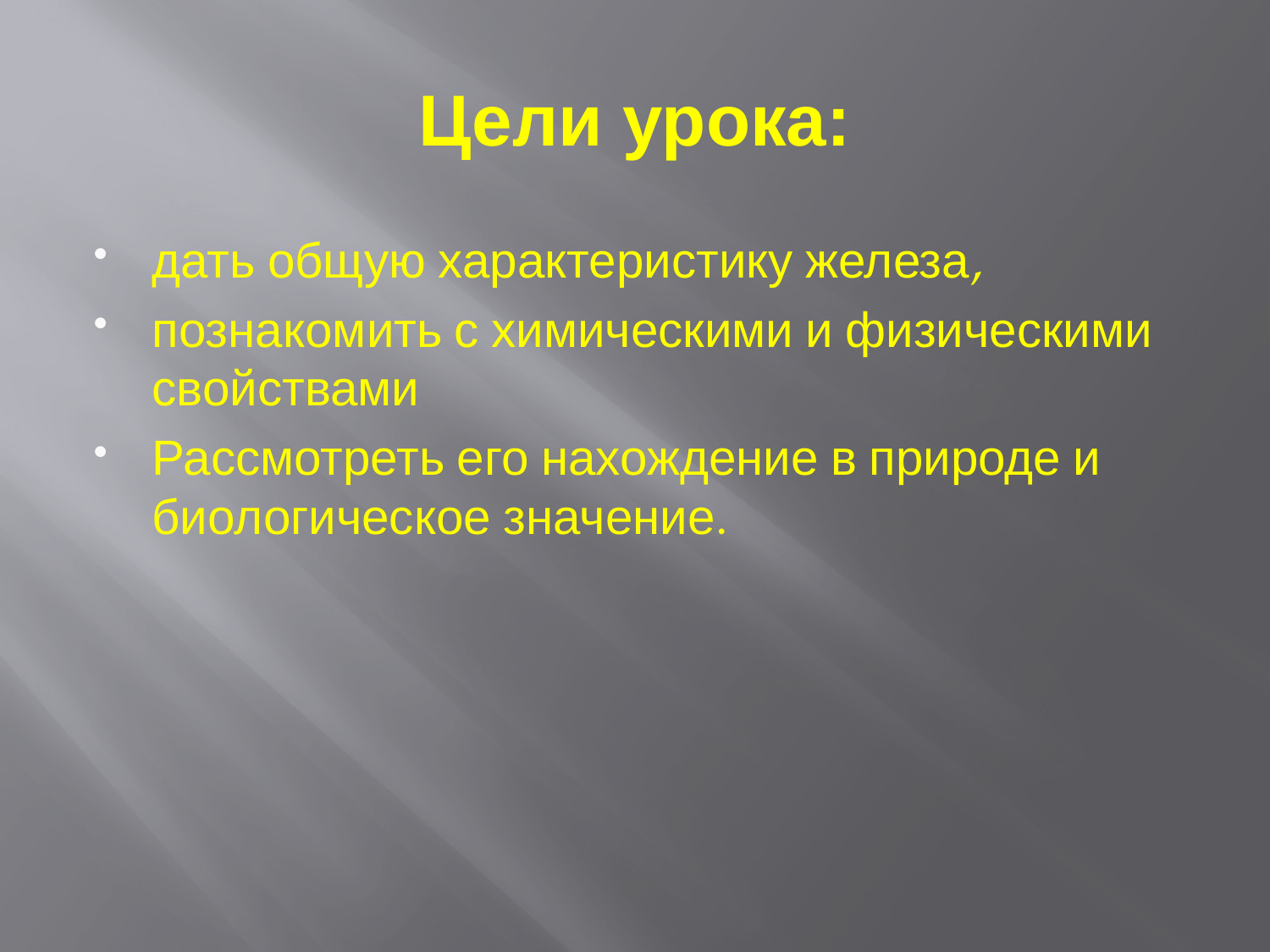

# Цели урока:
дать общую характеристику железа,
познакомить с химическими и физическими свойствами
Рассмотреть его нахождение в природе и биологическое значение.